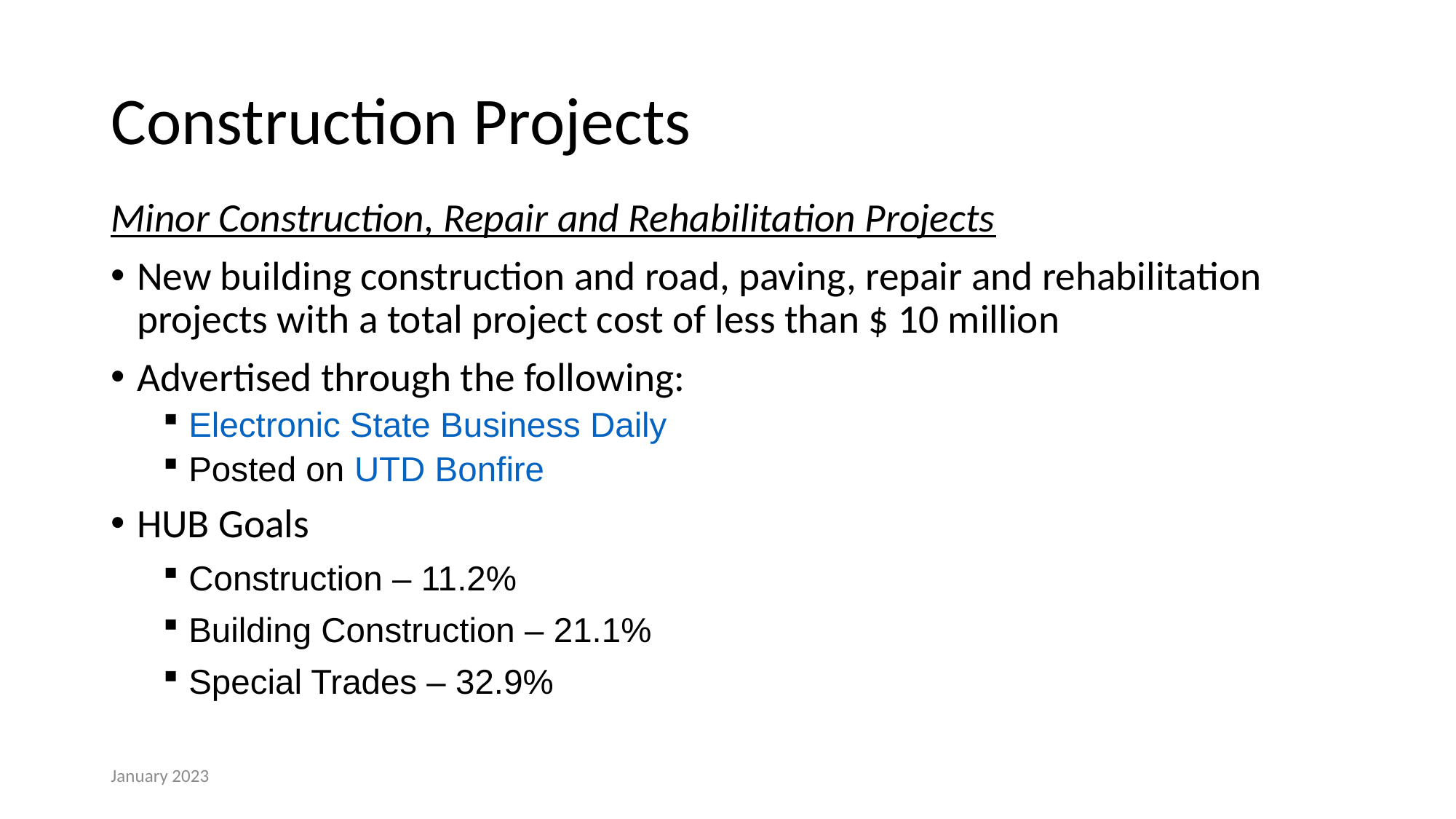

# Construction Projects
Minor Construction, Repair and Rehabilitation Projects
New building construction and road, paving, repair and rehabilitation projects with a total project cost of less than $ 10 million
Advertised through the following:
Electronic State Business Daily
Posted on UTD Bonfire
HUB Goals
Construction – 11.2%
Building Construction – 21.1%
Special Trades – 32.9%

January 2023